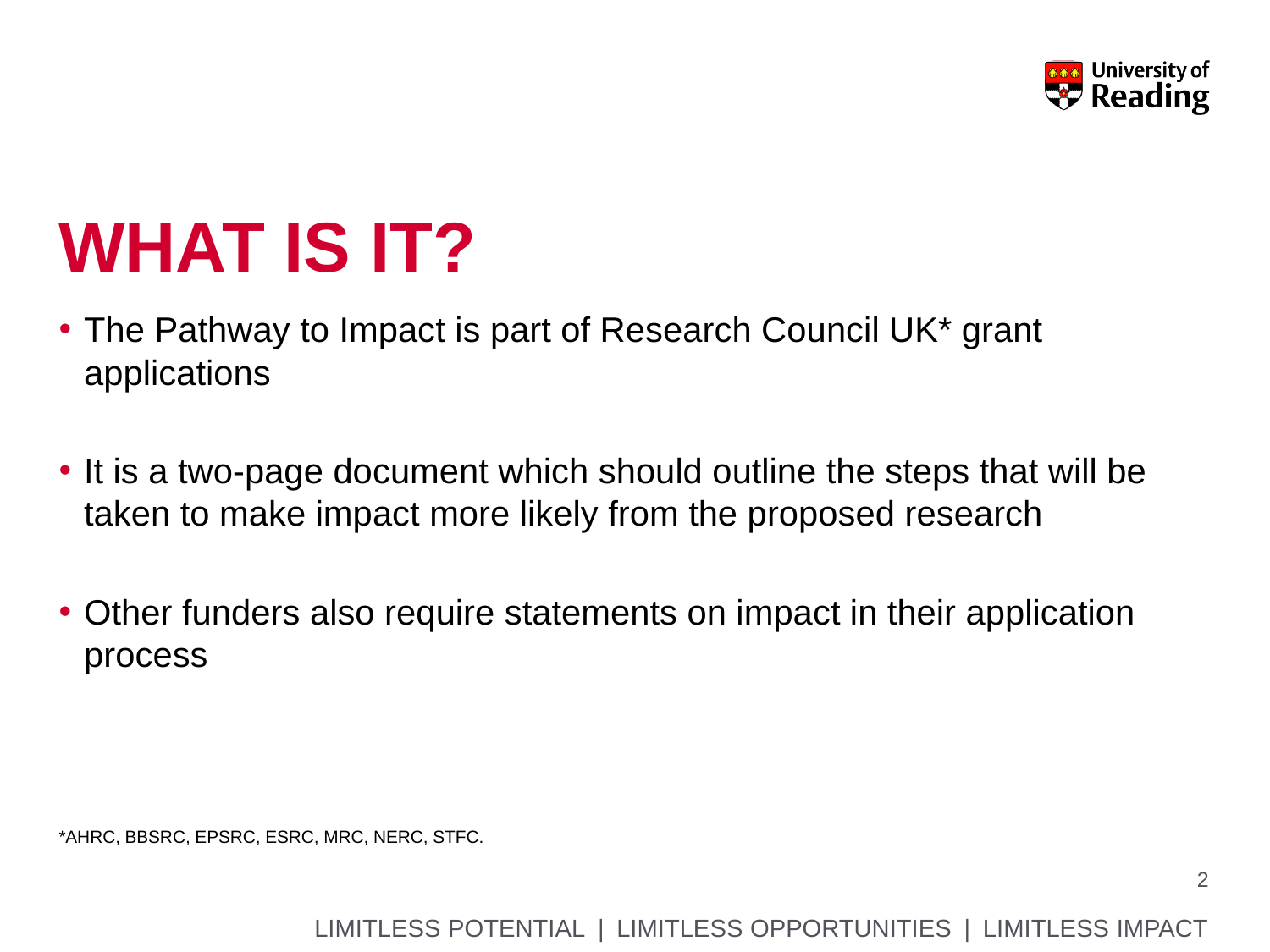

# What is it?
The Pathway to Impact is part of Research Council UK* grant applications

It is a two-page document which should outline the steps that will be taken to make impact more likely from the proposed research

Other funders also require statements on impact in their application process

*AHRC, BBSRC, EPSRC, ESRC, MRC, NERC, STFC.
2